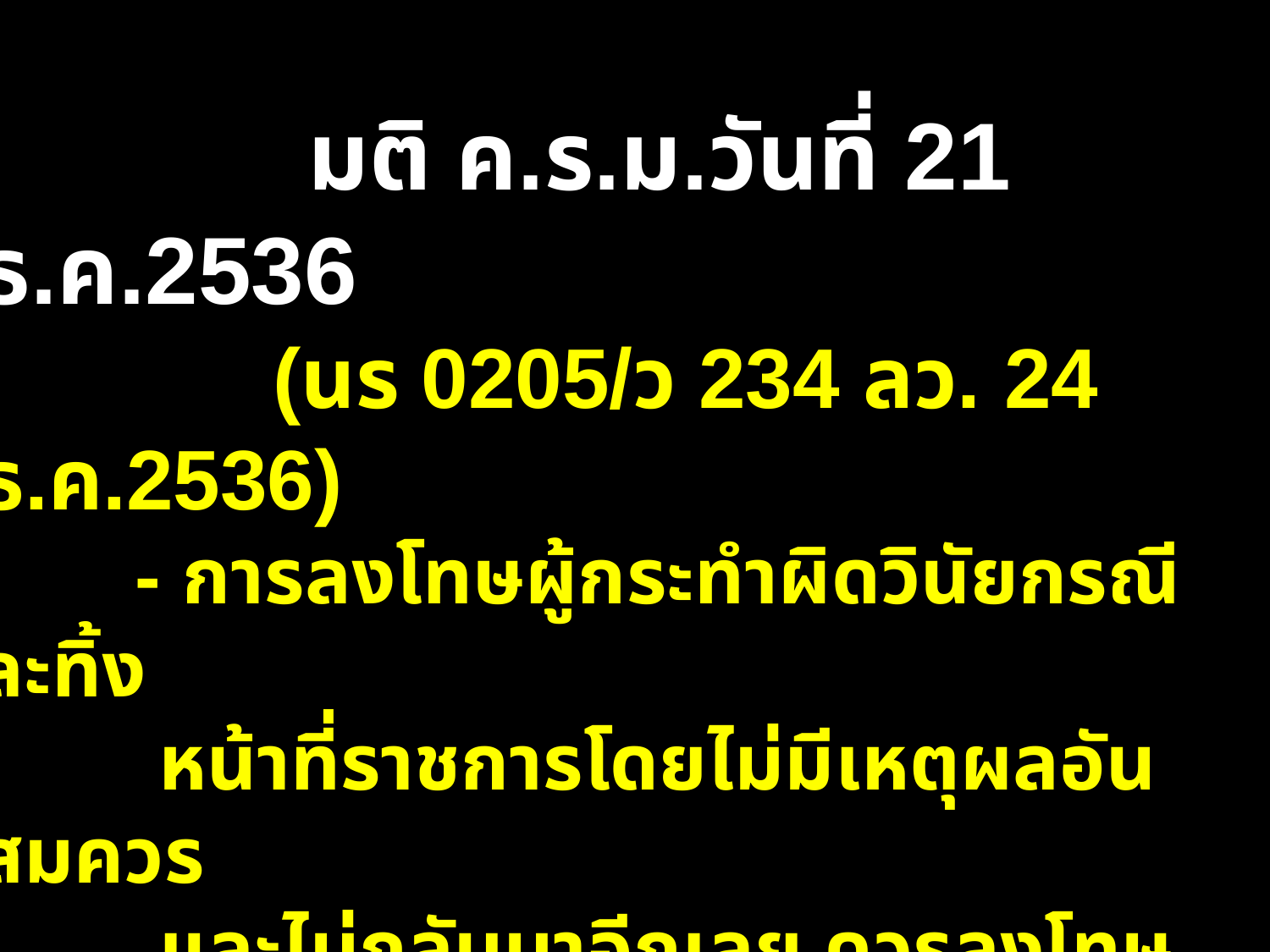

มติ ค.ร.ม.วันที่ 21 ธ.ค.2536
               (นร 0205/ว 234 ลว. 24 ธ.ค.2536)
        - การลงโทษผู้กระทำผิดวินัยกรณีละทิ้ง
         หน้าที่ราชการโดยไม่มีเหตุผลอันสมควร
         และไม่กลับมาอีกเลย ควรลงโทษเป็นไล่ออก
         จากราชการ
       - การมีเหตุอันควรปรานีอื่นใด ไม่เป็นเหตุ
         ลดหย่อนโทษเป็นปลดออกจากราชการ